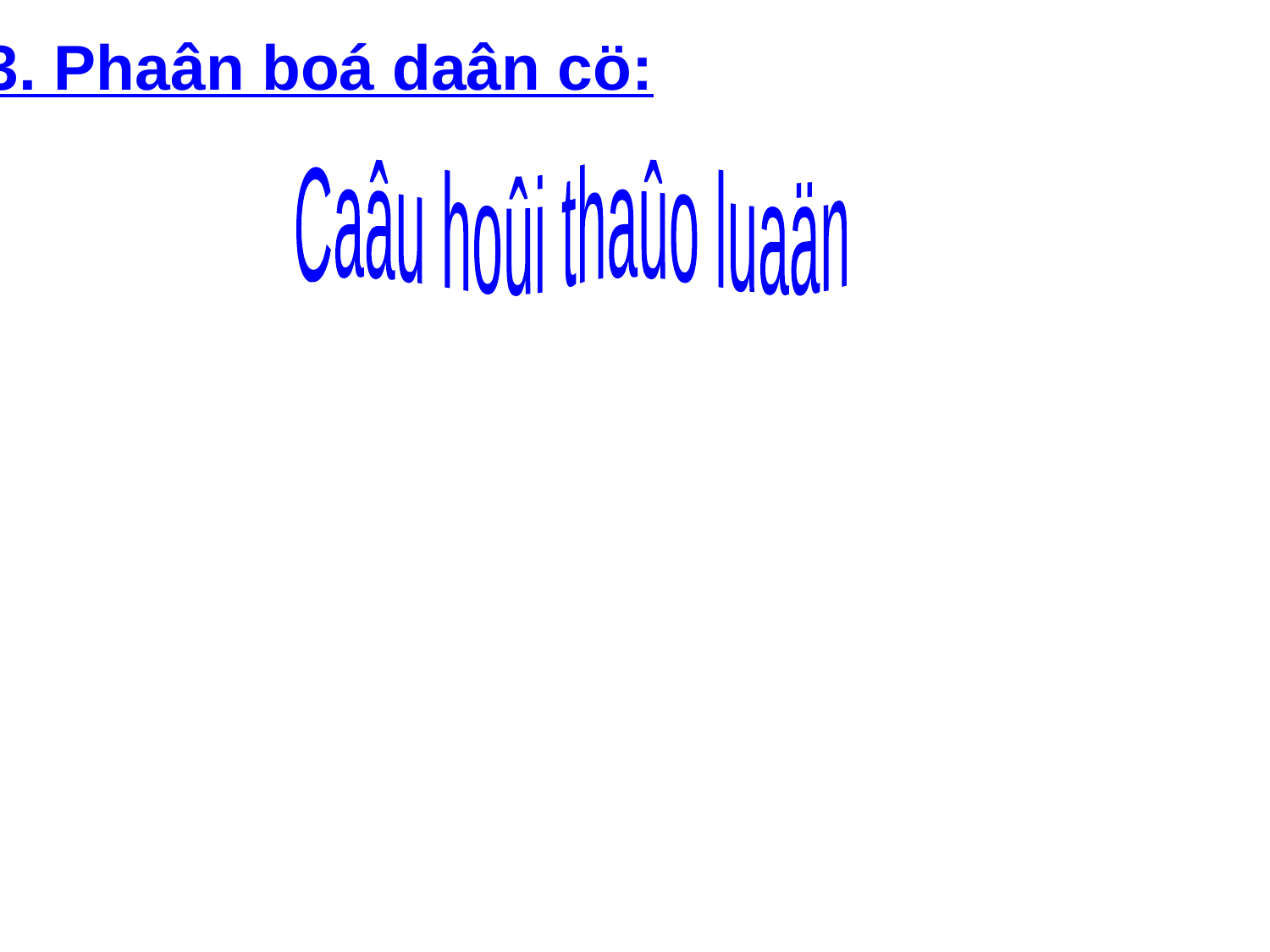

3. Phaân boá daân cö:
Caâu hoûi thaûo luaän